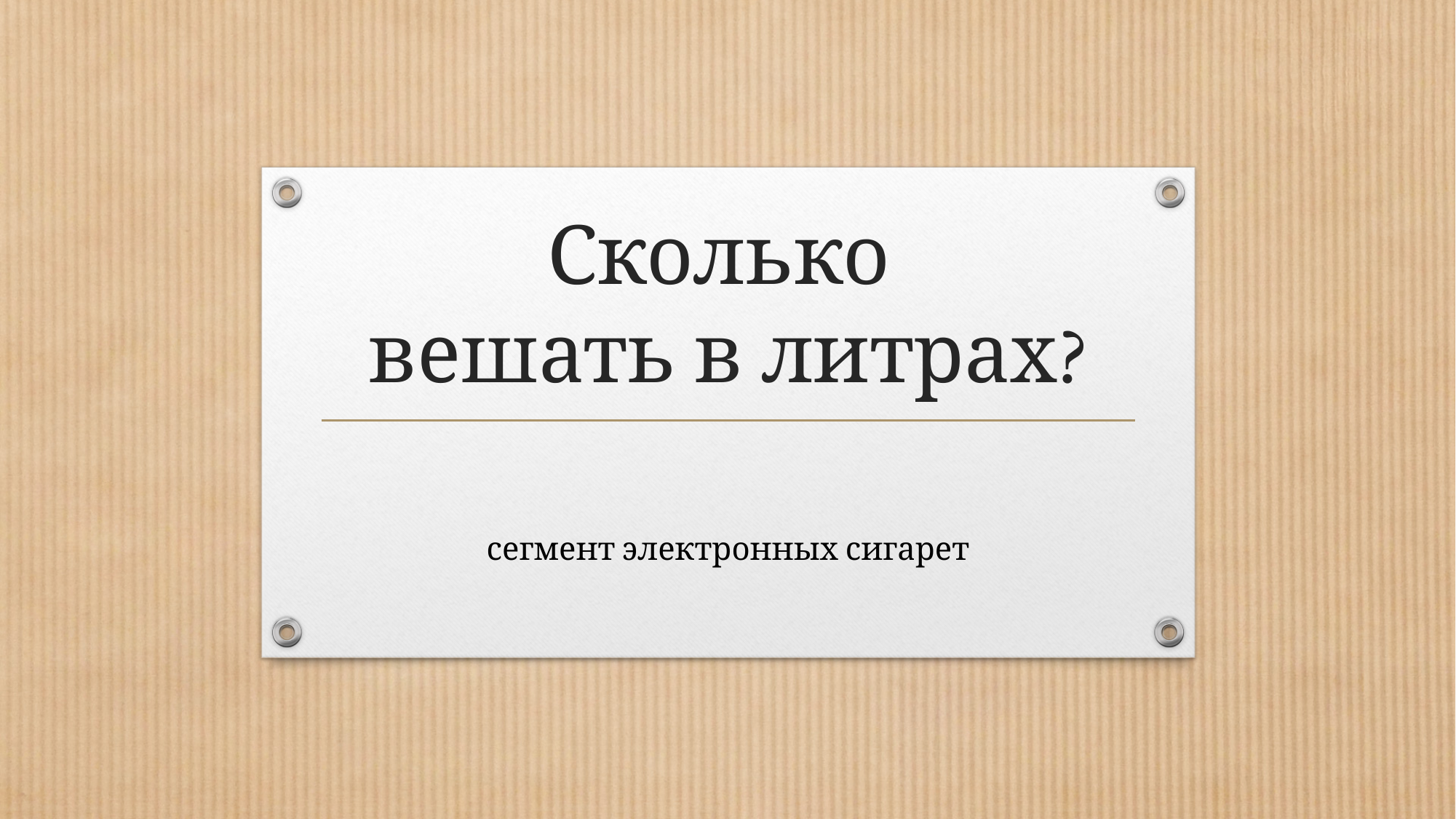

# Сколько вешать в литрах?
сегмент электронных сигарет